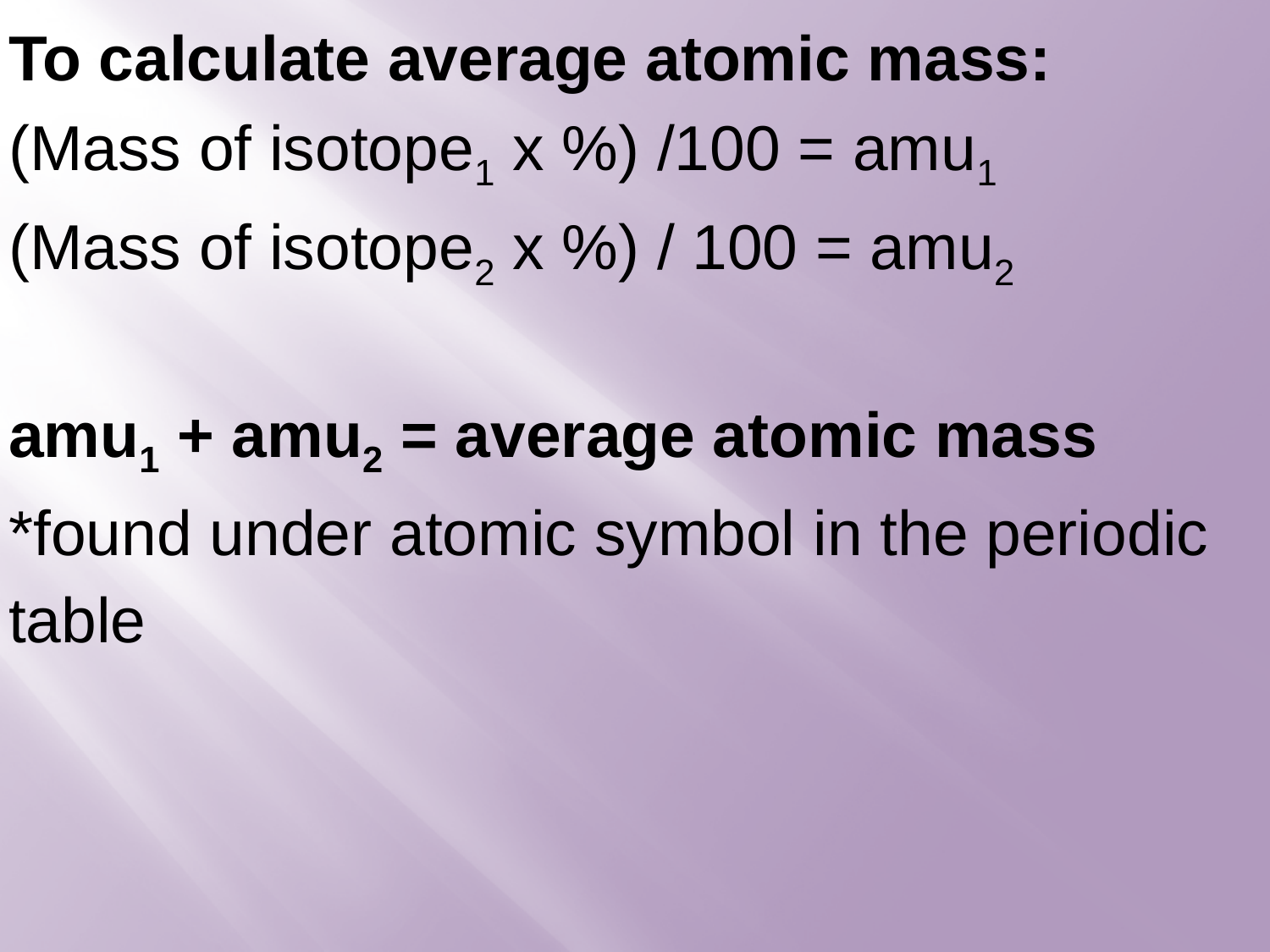

To calculate average atomic mass:
(Mass of isotope1 x %) /100 = amu1
(Mass of isotope2 x %) / 100 = amu2

amu1 + amu2 = average atomic mass
*found under atomic symbol in the periodic table